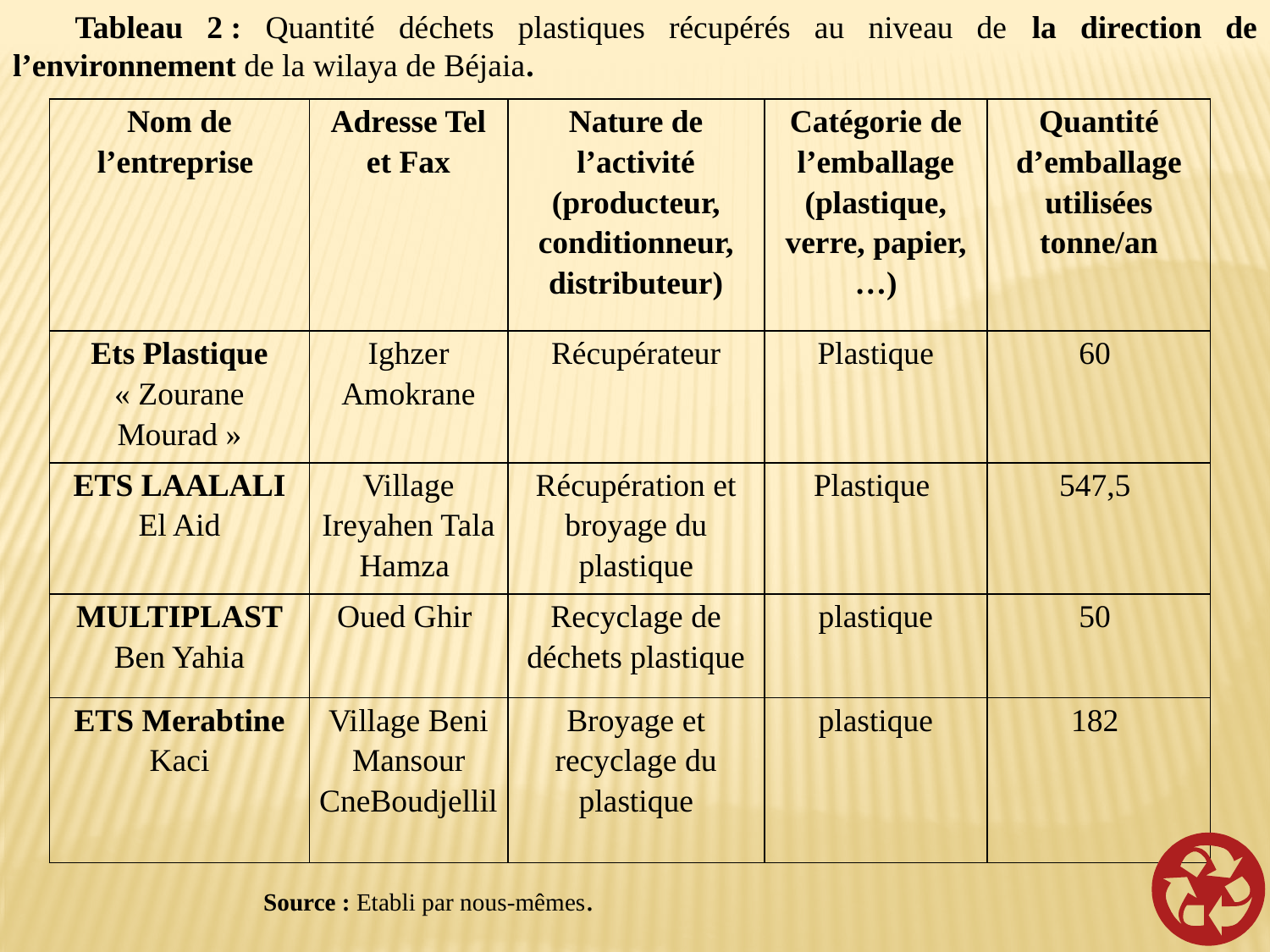

Tableau 2 : Quantité déchets plastiques récupérés au niveau de la direction de l’environnement de la wilaya de Béjaia.

| Nom de l’entreprise | Adresse Tel et Fax | Nature de l’activité (producteur, conditionneur, distributeur) | Catégorie de l’emballage (plastique, verre, papier, …) | Quantité d’emballage utilisées tonne/an |
| --- | --- | --- | --- | --- |
| Ets Plastique « Zourane Mourad » | Ighzer Amokrane | Récupérateur | Plastique | 60 |
| ETS LAALALI El Aid | Village Ireyahen Tala Hamza | Récupération et broyage du plastique | Plastique | 547,5 |
| MULTIPLAST Ben Yahia | Oued Ghir | Recyclage de déchets plastique | plastique | 50 |
| ETS Merabtine Kaci | Village Beni Mansour CneBoudjellil | Broyage et recyclage du plastique | plastique | 182 |

Source : Etabli par nous-mêmes.